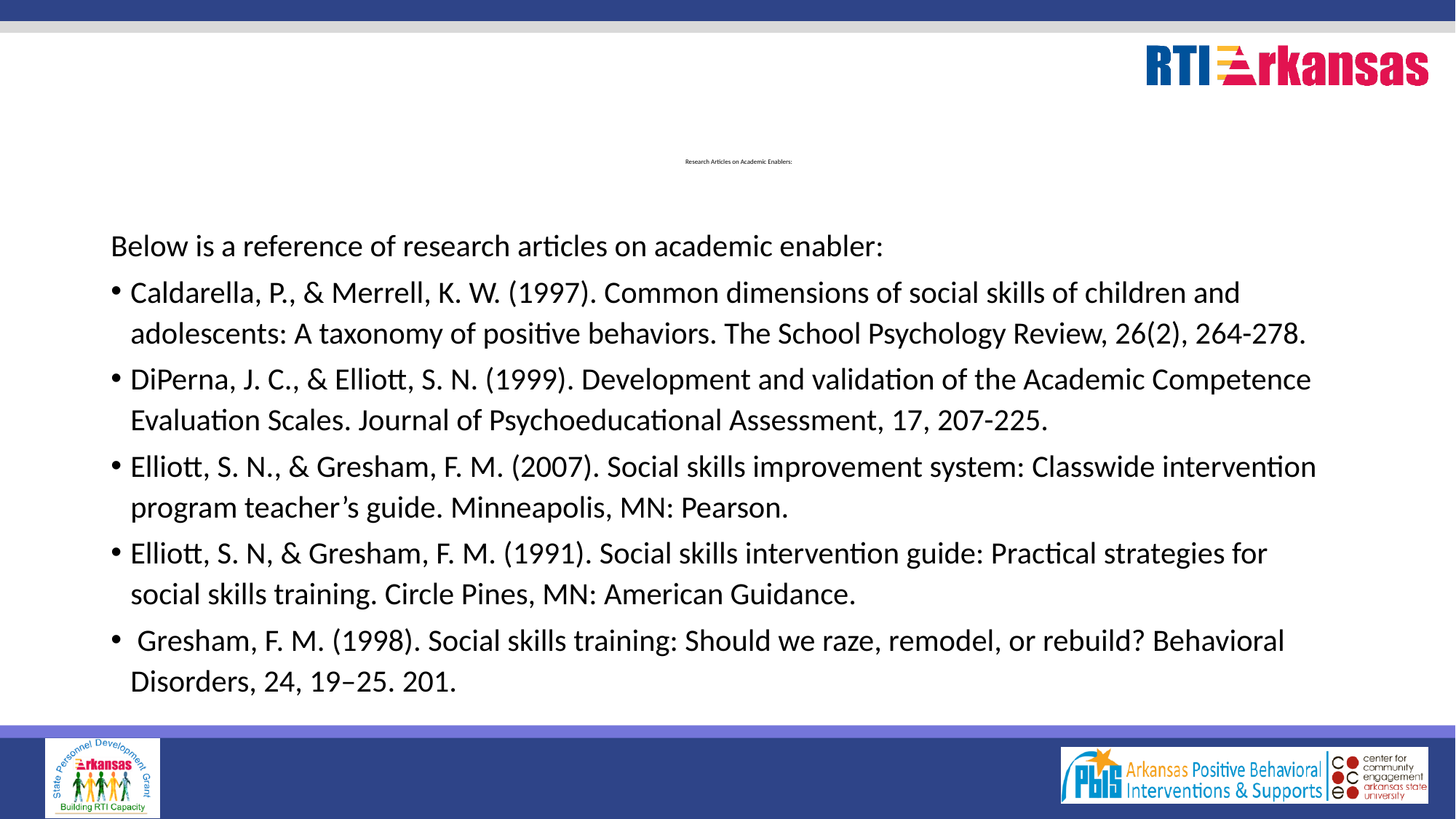

# Research Articles on Academic Enablers:
Below is a reference of research articles on academic enabler:
Caldarella, P., & Merrell, K. W. (1997). Common dimensions of social skills of children and adolescents: A taxonomy of positive behaviors. The School Psychology Review, 26(2), 264-278.
DiPerna, J. C., & Elliott, S. N. (1999). Development and validation of the Academic Competence Evaluation Scales. Journal of Psychoeducational Assessment, 17, 207-225.
Elliott, S. N., & Gresham, F. M. (2007). Social skills improvement system: Classwide intervention   program teacher’s guide. Minneapolis, MN: Pearson.
Elliott, S. N, & Gresham, F. M. (1991). Social skills intervention guide: Practical strategies for social skills training. Circle Pines, MN: American Guidance.
 Gresham, F. M. (1998). Social skills training: Should we raze, remodel, or rebuild? Behavioral Disorders, 24, 19–25. 201.